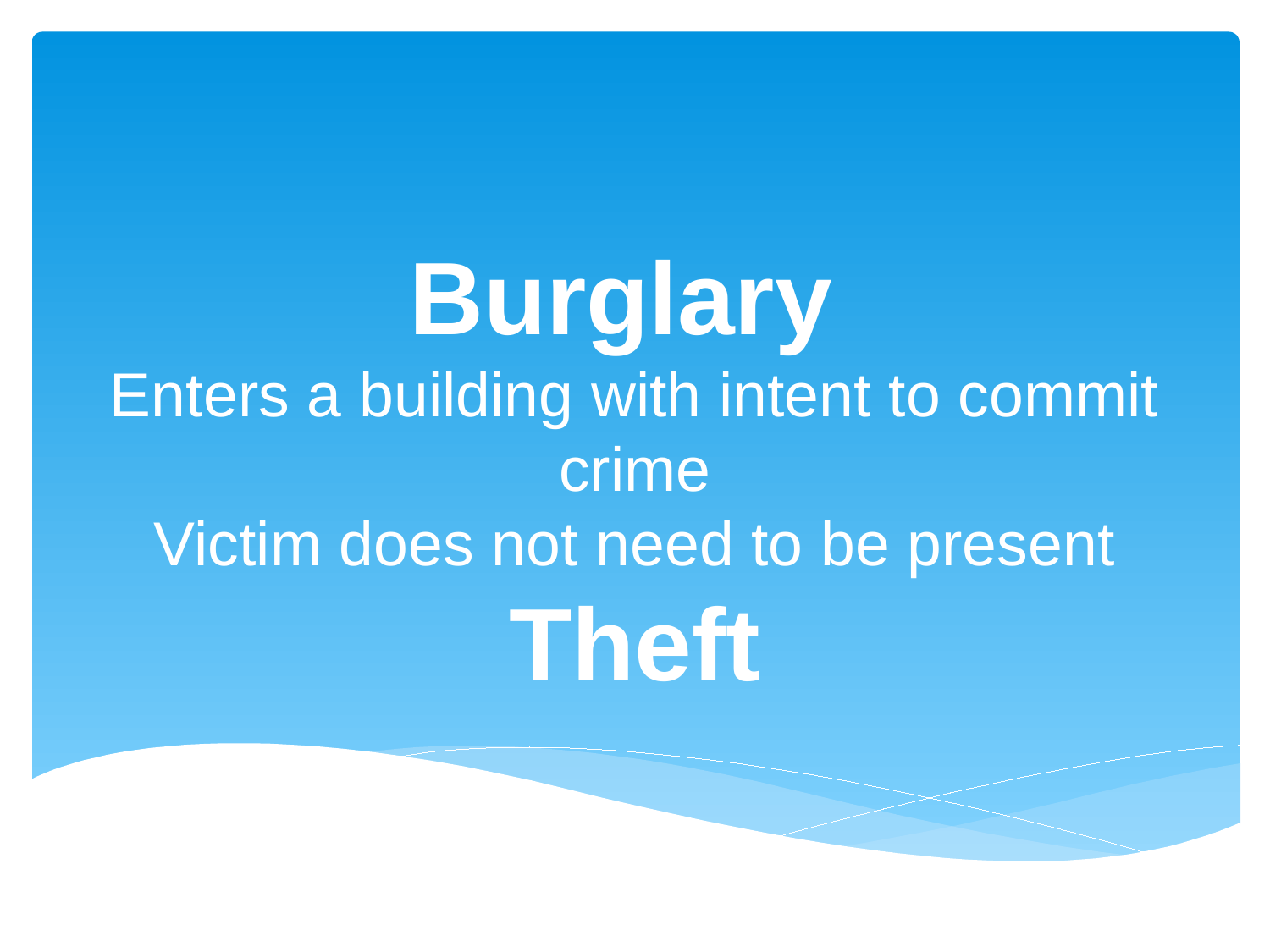

# Burglary Enters a building with intent to commit crime Victim does not need to be present Theft